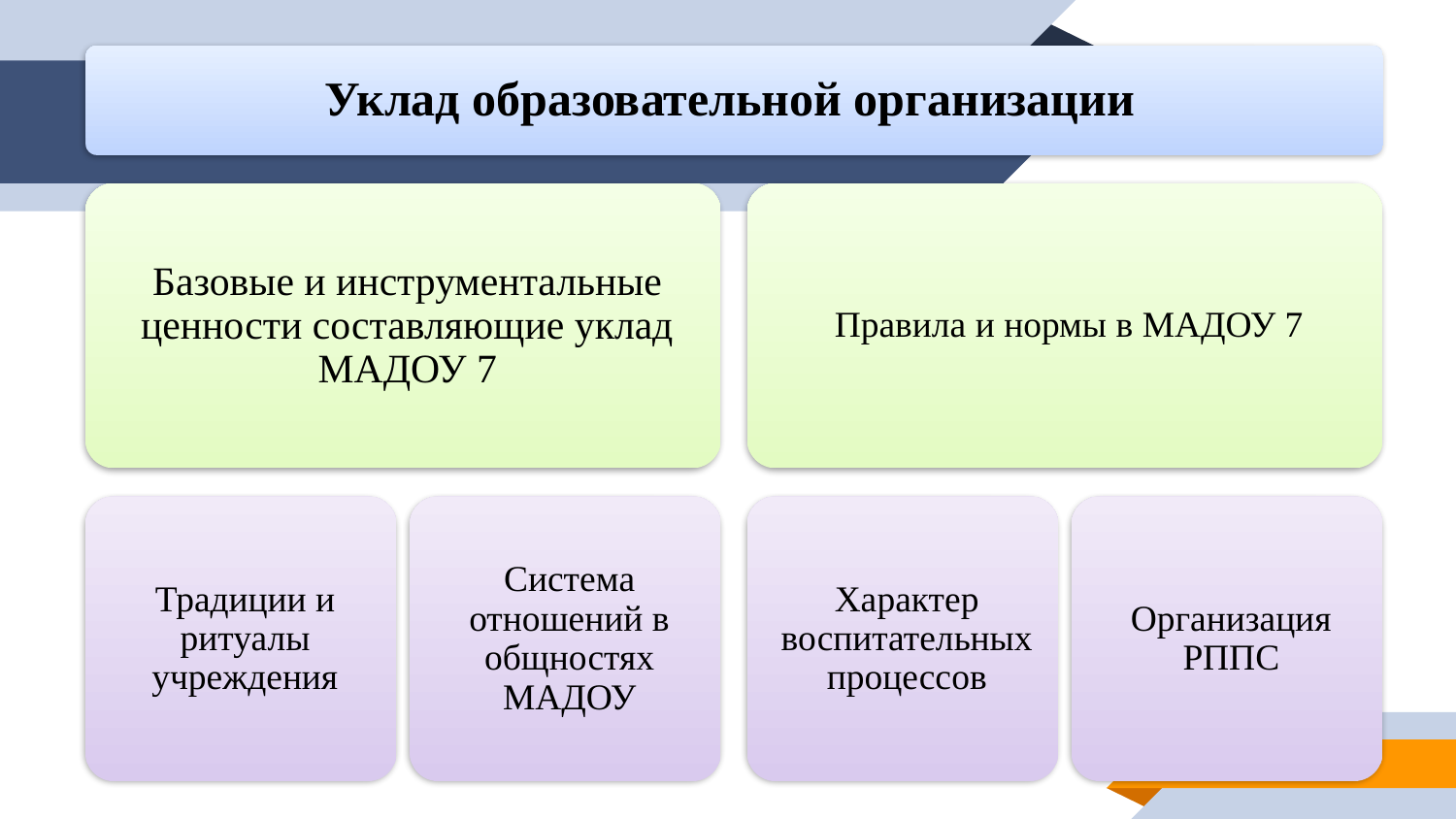

Уклад образовательной организации
Базовые и инструментальные ценности составляющие уклад МАДОУ 7
Традиции и ритуалы учреждения
Система отношений в общностях МАДОУ
Правила и нормы в МАДОУ 7
Характер воспитательных процессов
Организация РППС